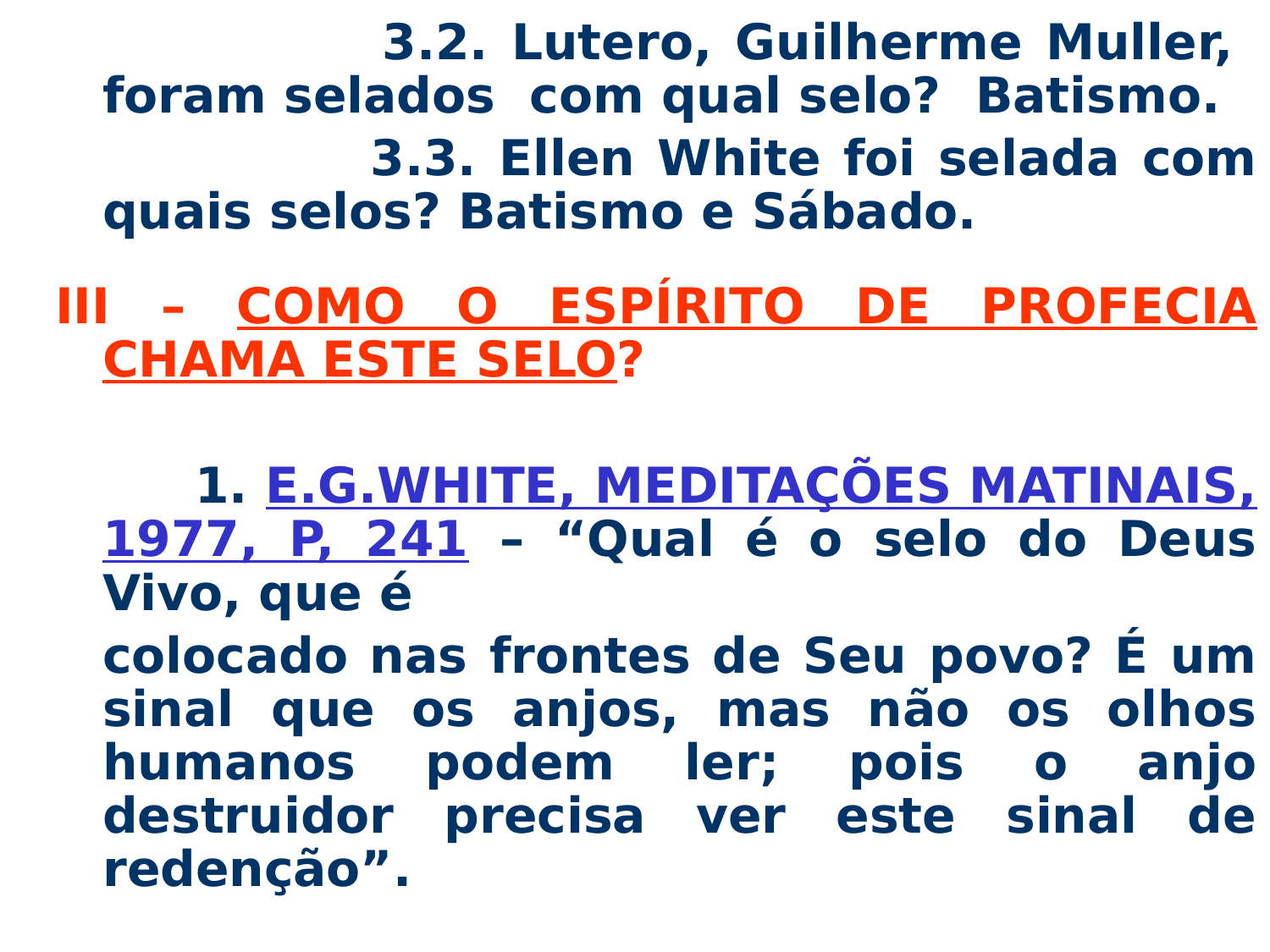

3.2. Lutero, Guilherme Muller,  foram selados  com qual selo?  Batismo.
              3.3. Ellen White foi selada com quais selos? Batismo e Sábado.

III – COMO O ESPÍRITO DE PROFECIA CHAMA ESTE SELO?

        1. E.G.WHITE, MEDITAÇÕES MATINAIS, 1977, P, 241 – “Qual é o selo do Deus Vivo, que é
	colocado nas frontes de Seu povo? É um sinal que os anjos, mas não os olhos humanos podem ler; pois o anjo destruidor precisa ver este sinal de redenção”.